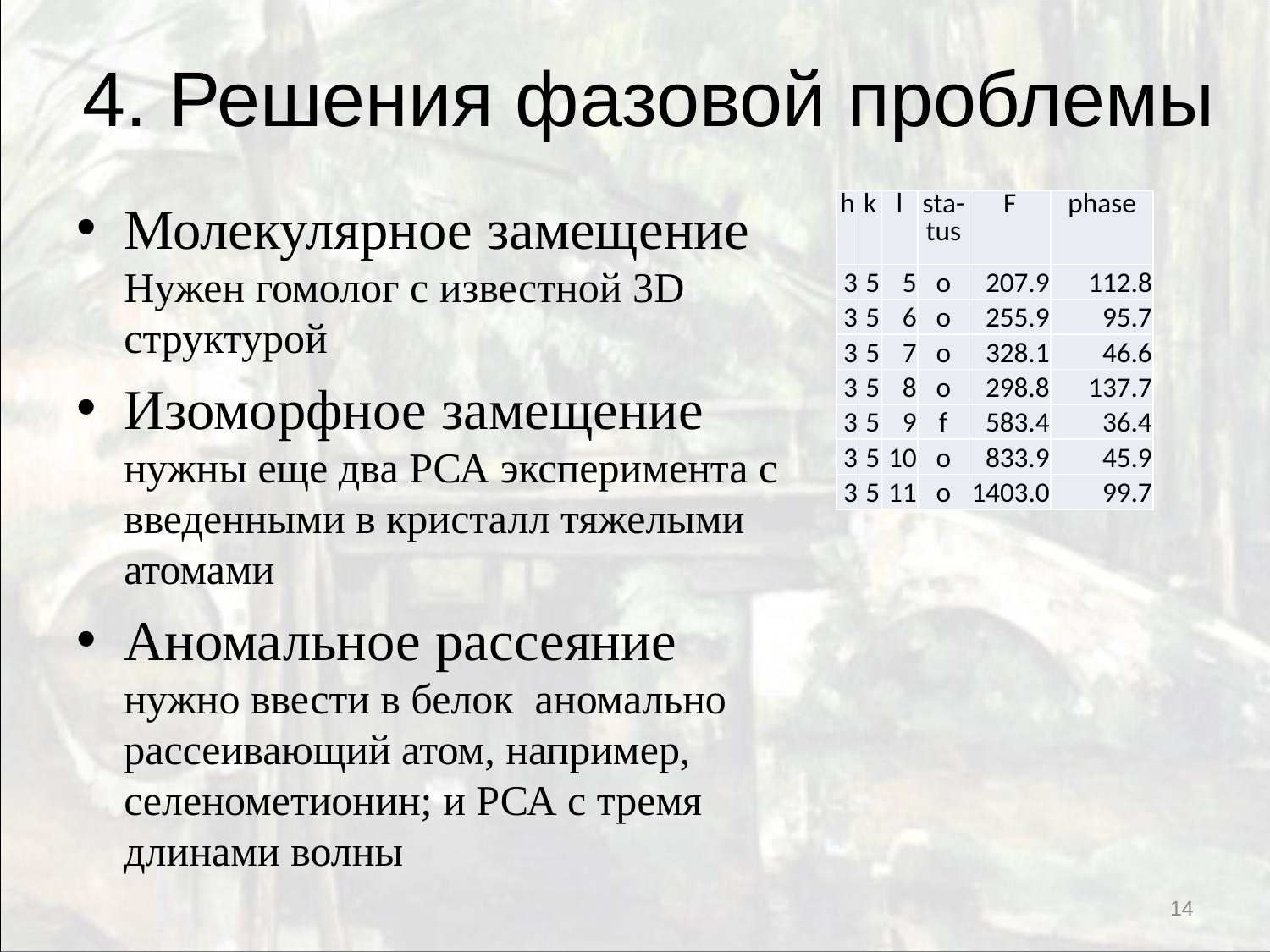

# 4. Решения фазовой проблемы
Молекулярное замещение
Нужен гомолог с известной 3D структурой
Изоморфное замещение
нужны еще два РСА эксперимента с введенными в кристалл тяжелыми атомами
Аномальное рассеяние
нужно ввести в белок  аномально рассеивающий атом, например, селенометионин; и РСА с тремя длинами волны

| h | k | l | sta-tus | F | phase |
| --- | --- | --- | --- | --- | --- |
| 3 | 5 | 5 | o | 207.9 | 112.8 |
| 3 | 5 | 6 | o | 255.9 | 95.7 |
| 3 | 5 | 7 | o | 328.1 | 46.6 |
| 3 | 5 | 8 | o | 298.8 | 137.7 |
| 3 | 5 | 9 | f | 583.4 | 36.4 |
| 3 | 5 | 10 | o | 833.9 | 45.9 |
| 3 | 5 | 11 | o | 1403.0 | 99.7 |
14